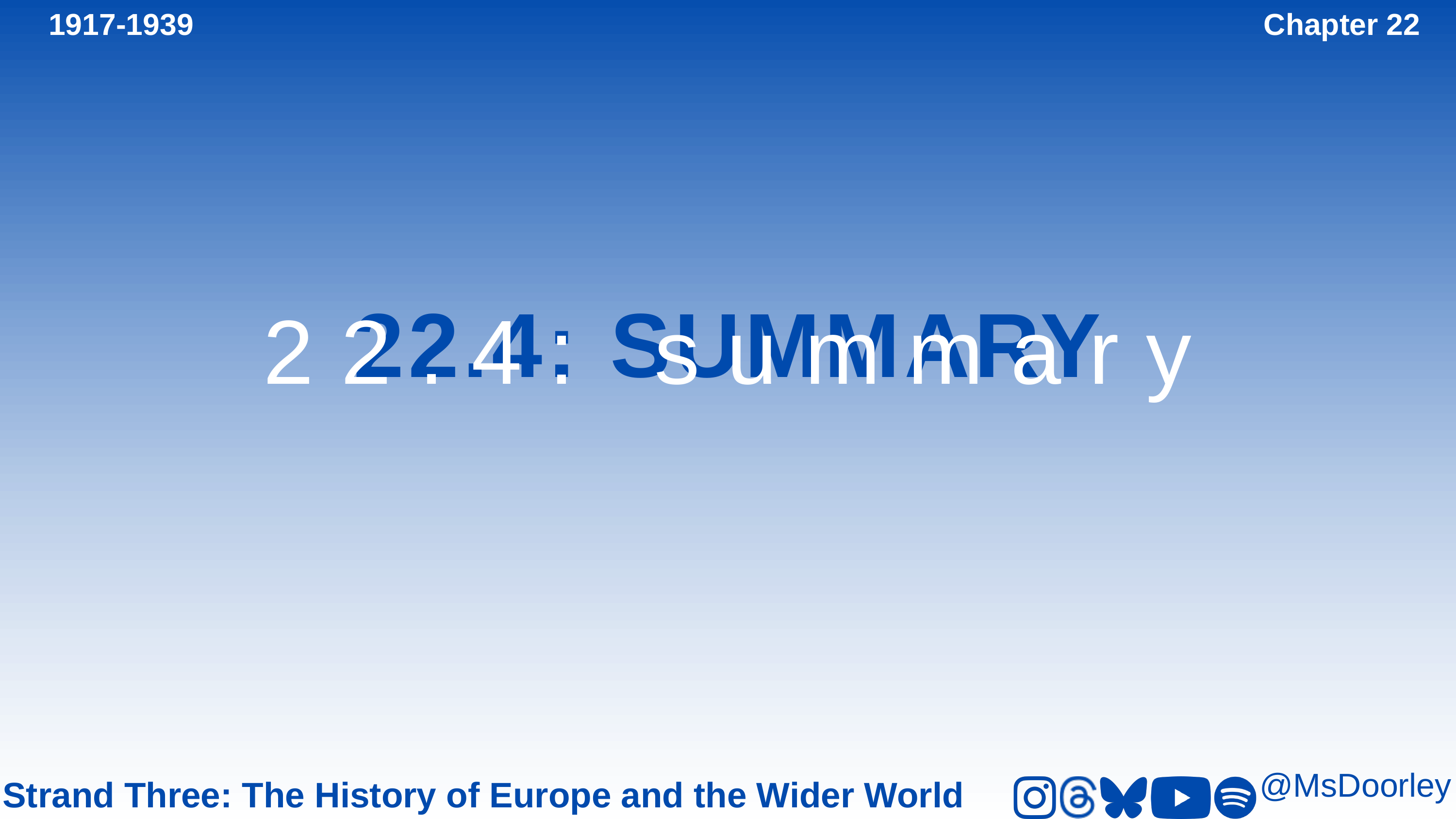

1917-1939
Chapter 22
22.4: SUMMARY
22.4: summary
Strand Three: The History of Europe and the Wider World

@MsDoorley